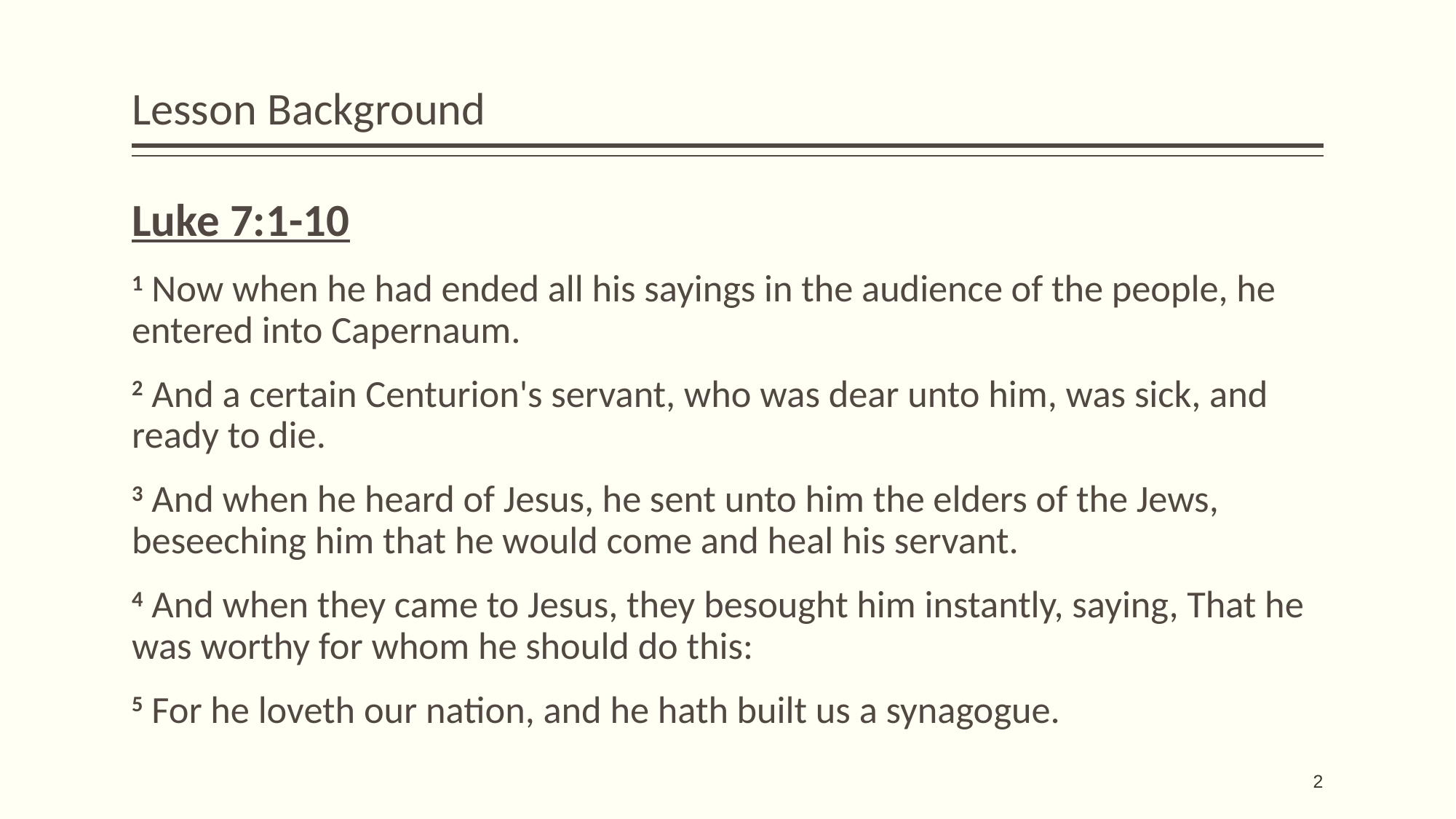

# Lesson Background
Luke 7:1-10
1 Now when he had ended all his sayings in the audience of the people, he entered into Capernaum.
2 And a certain Centurion's servant, who was dear unto him, was sick, and ready to die.
3 And when he heard of Jesus, he sent unto him the elders of the Jews, beseeching him that he would come and heal his servant.
4 And when they came to Jesus, they besought him instantly, saying, That he was worthy for whom he should do this:
5 For he loveth our nation, and he hath built us a synagogue.
2